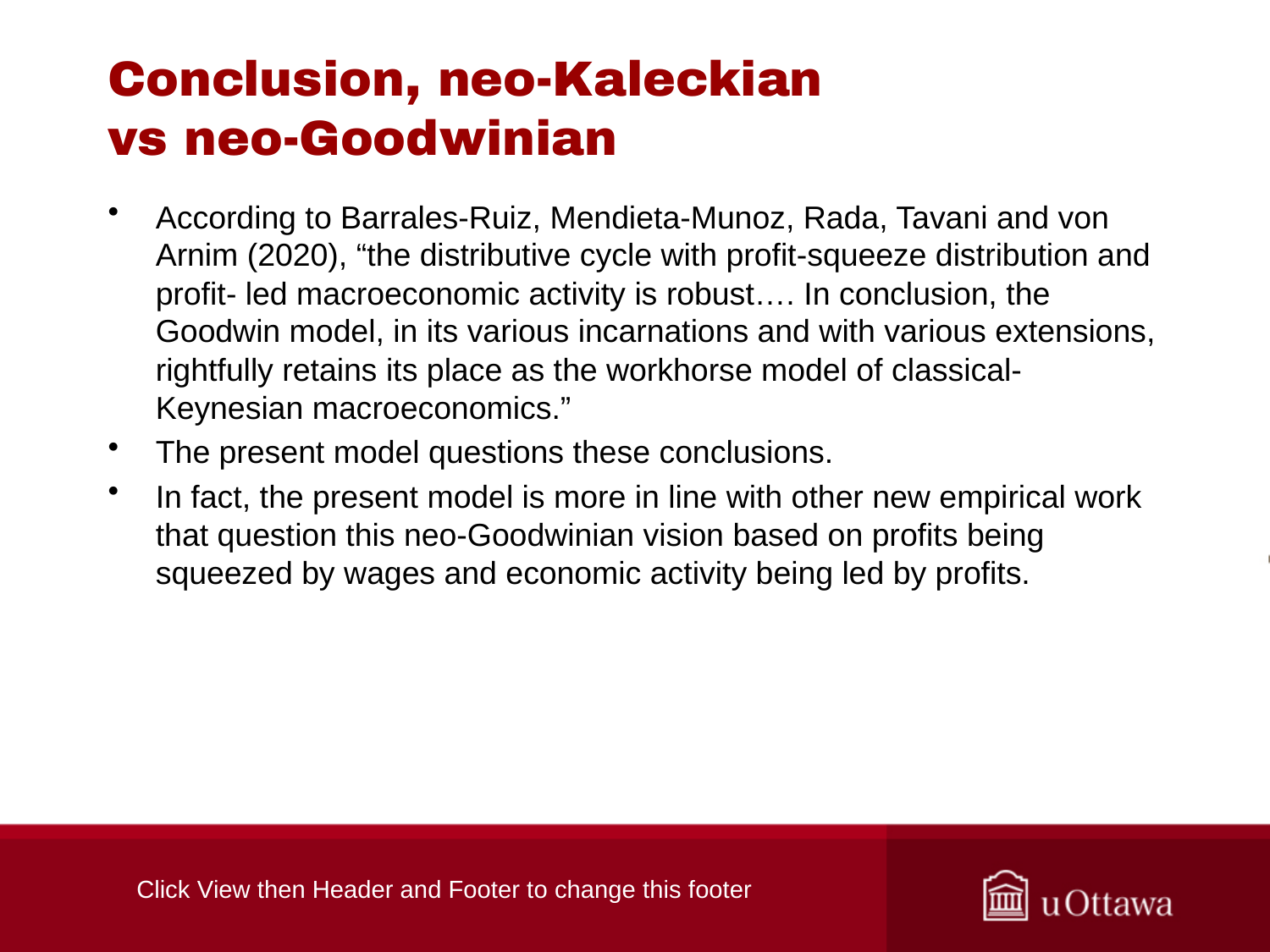

# Conclusion, neo-Kaleckian vs neo-Goodwinian
According to Barrales-Ruiz, Mendieta-Munoz, Rada, Tavani and von Arnim (2020), “the distributive cycle with profit-squeeze distribution and profit- led macroeconomic activity is robust…. In conclusion, the Goodwin model, in its various incarnations and with various extensions, rightfully retains its place as the workhorse model of classical-Keynesian macroeconomics.”
The present model questions these conclusions.
In fact, the present model is more in line with other new empirical work that question this neo-Goodwinian vision based on profits being squeezed by wages and economic activity being led by profits.

Click View then Header and Footer to change this footer